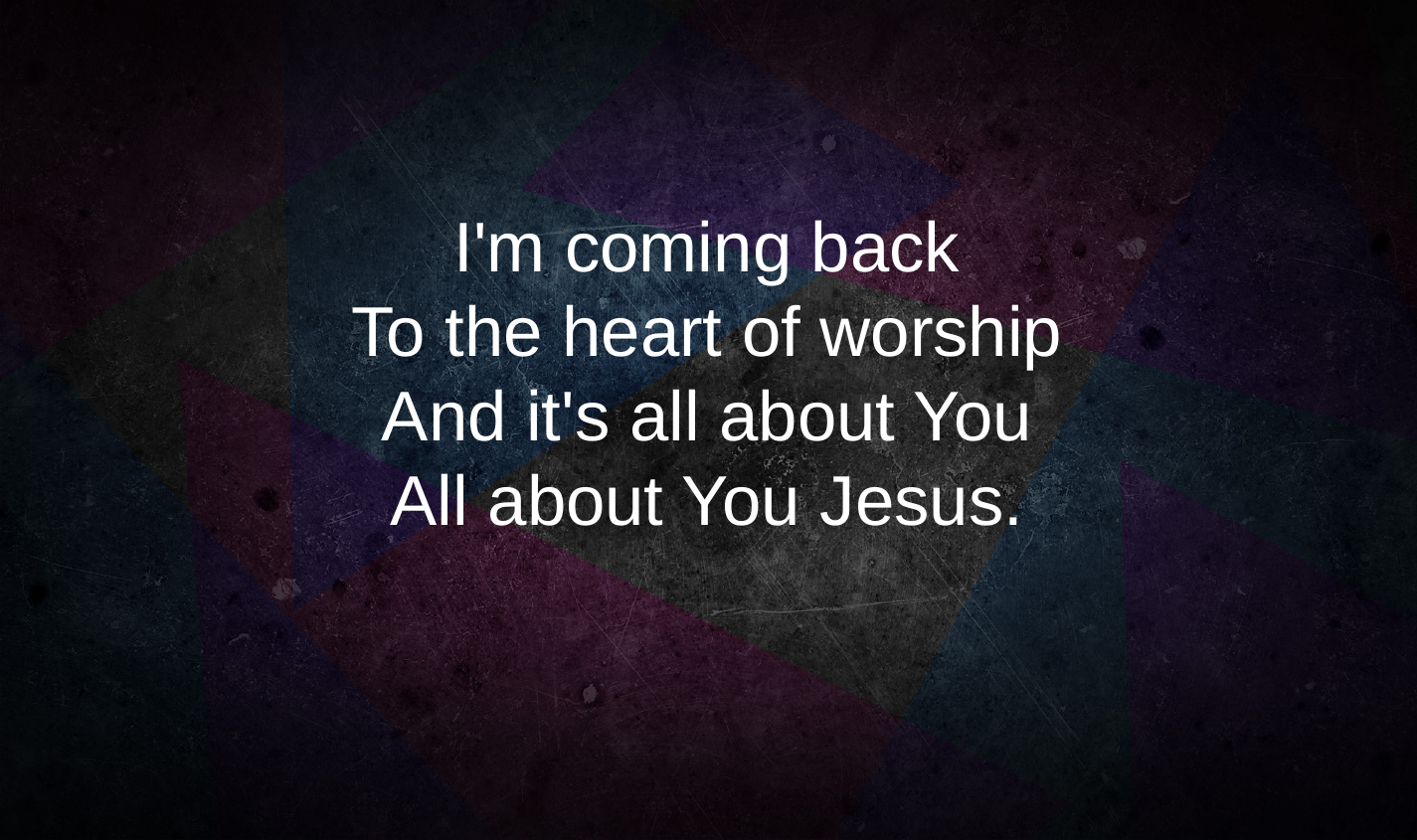

I'm coming back
To the heart of worship
And it's all about You
All about You Jesus.